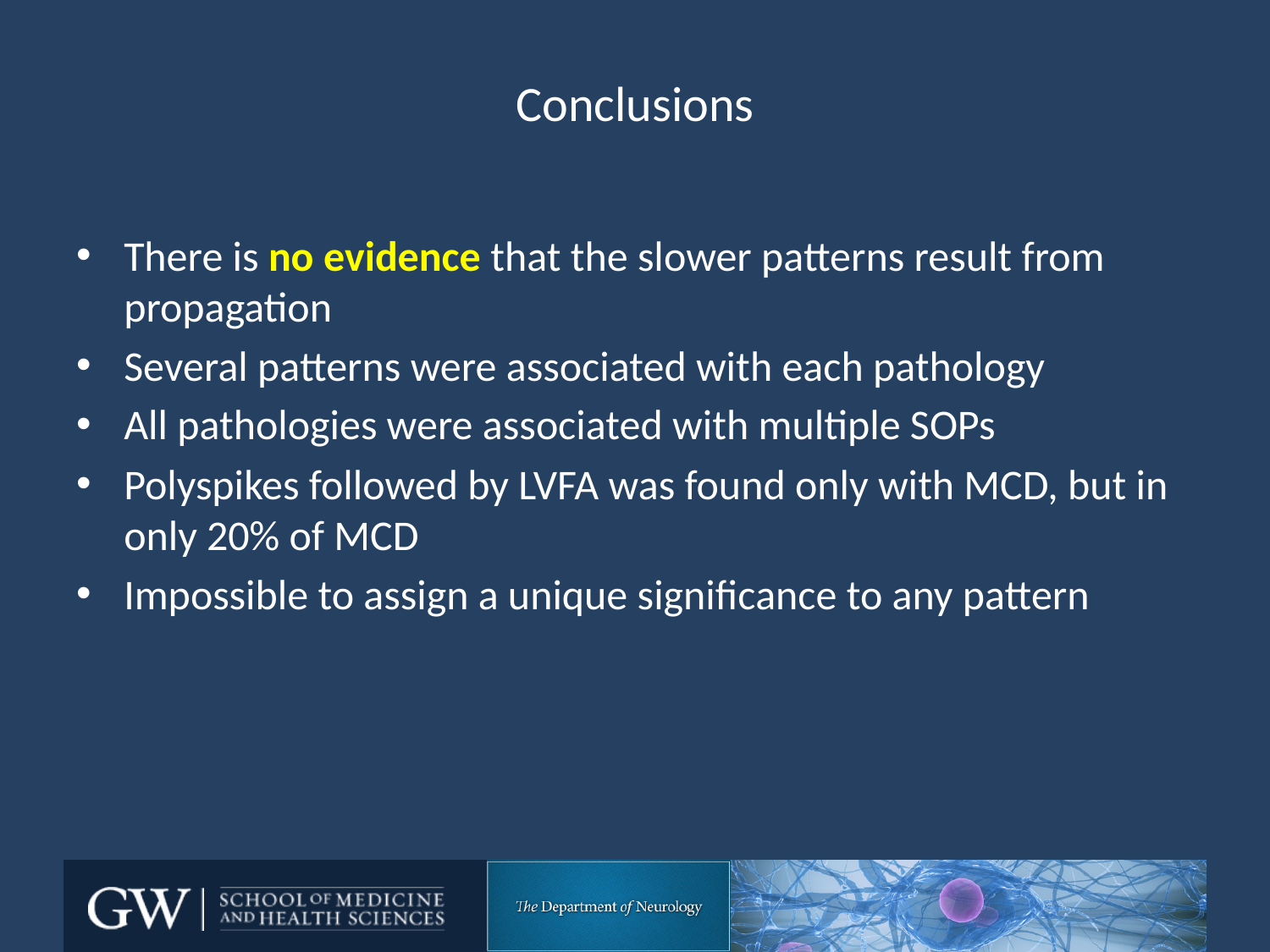

# Conclusions
There is no evidence that the slower patterns result from propagation
Several patterns were associated with each pathology
All pathologies were associated with multiple SOPs
Polyspikes followed by LVFA was found only with MCD, but in only 20% of MCD
Impossible to assign a unique significance to any pattern